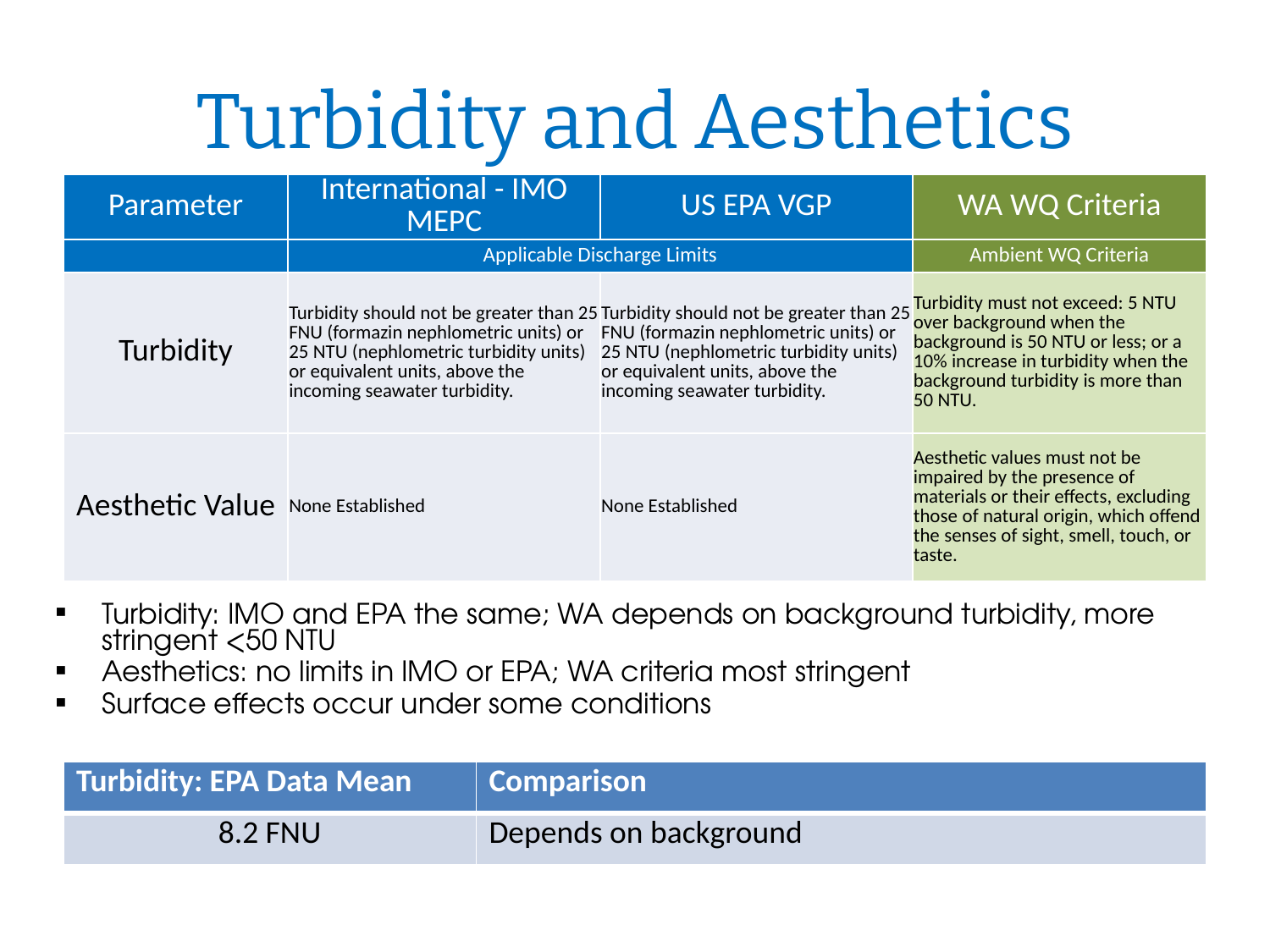

# Turbidity and Aesthetics
| Parameter | International - IMO MEPC | US EPA VGP | WA WQ Criteria |
| --- | --- | --- | --- |
|  | Applicable Discharge Limits |  | Ambient WQ Criteria |
| Turbidity | Turbidity should not be greater than 25 FNU (formazin nephlometric units) or 25 NTU (nephlometric turbidity units) or equivalent units, above the incoming seawater turbidity. | Turbidity should not be greater than 25 FNU (formazin nephlometric units) or 25 NTU (nephlometric turbidity units) or equivalent units, above the incoming seawater turbidity. | Turbidity must not exceed: 5 NTU over background when the background is 50 NTU or less; or a 10% increase in turbidity when the background turbidity is more than 50 NTU. |
| Aesthetic Value | None Established | None Established | Aesthetic values must not be impaired by the presence of materials or their effects, excluding those of natural origin, which offend the senses of sight, smell, touch, or taste. |
Turbidity: IMO and EPA the same; WA depends on background turbidity, more stringent <50 NTU
Aesthetics: no limits in IMO or EPA; WA criteria most stringent
Surface effects occur under some conditions
| Turbidity: EPA Data Mean | Comparison |
| --- | --- |
| 8.2 FNU | Depends on background |